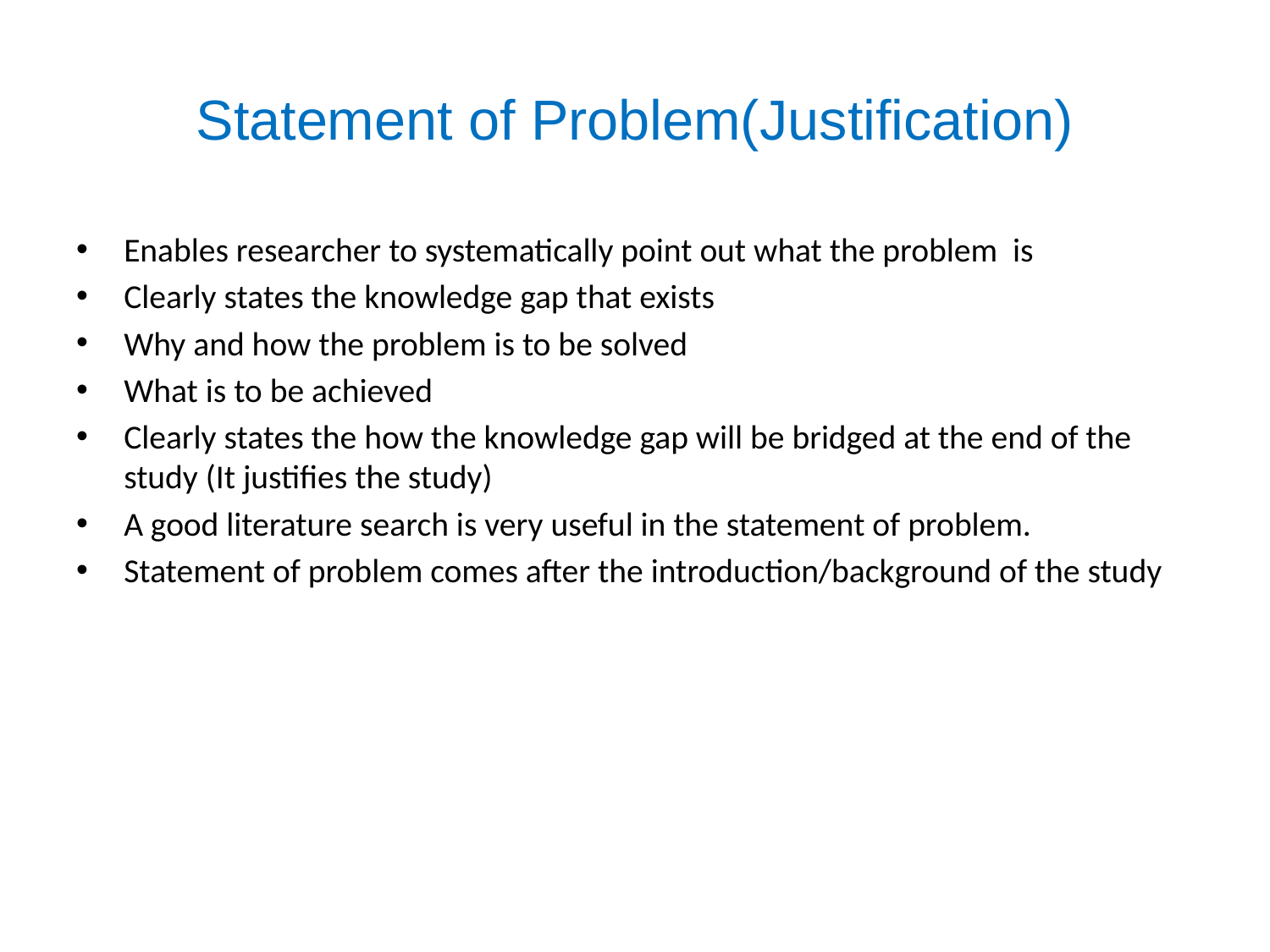

# Statement of Problem(Justification)
Enables researcher to systematically point out what the problem  is
Clearly states the knowledge gap that exists
Why and how the problem is to be solved
What is to be achieved
Clearly states the how the knowledge gap will be bridged at the end of the study (It justifies the study)
A good literature search is very useful in the statement of problem.
Statement of problem comes after the introduction/background of the study